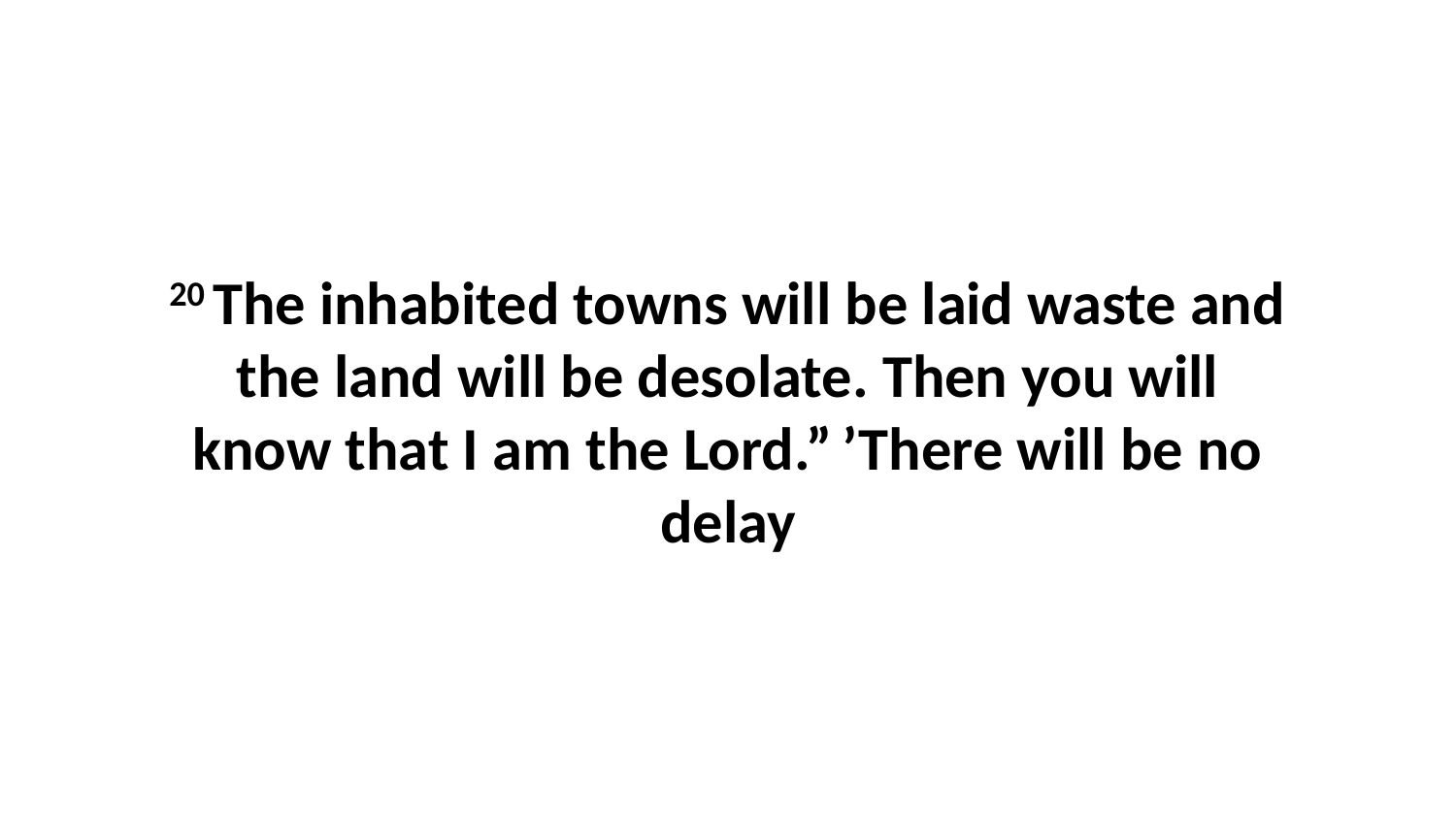

20 The inhabited towns will be laid waste and the land will be desolate. Then you will know that I am the Lord.” ’There will be no delay